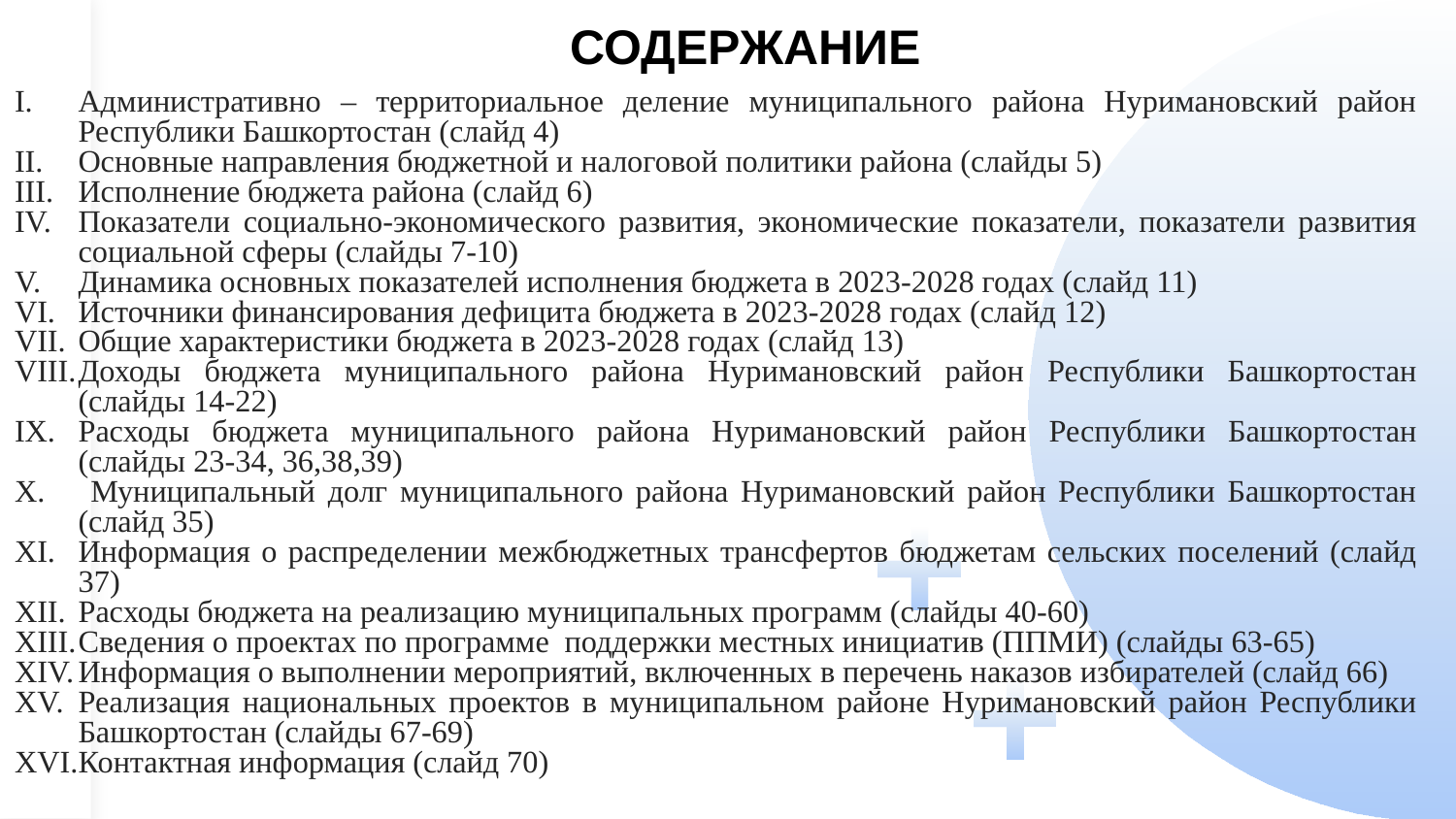

СОДЕРЖАНИЕ
# Административно – территориальное деление муниципального района Нуримановский район Республики Башкортостан (слайд 4)
Основные направления бюджетной и налоговой политики района (слайды 5)
Исполнение бюджета района (слайд 6)
Показатели социально-экономического развития, экономические показатели, показатели развития социальной сферы (слайды 7-10)
Динамика основных показателей исполнения бюджета в 2023-2028 годах (слайд 11)
Источники финансирования дефицита бюджета в 2023-2028 годах (слайд 12)
Общие характеристики бюджета в 2023-2028 годах (слайд 13)
Доходы бюджета муниципального района Нуримановский район Республики Башкортостан (слайды 14-22)
Расходы бюджета муниципального района Нуримановский район Республики Башкортостан (слайды 23-34, 36,38,39)
 Муниципальный долг муниципального района Нуримановский район Республики Башкортостан (слайд 35)
Информация о распределении межбюджетных трансфертов бюджетам сельских поселений (слайд 37)
Расходы бюджета на реализацию муниципальных программ (слайды 40-60)
Сведения о проектах по программе  поддержки местных инициатив (ППМИ) (слайды 63-65)
Информация о выполнении мероприятий, включенных в перечень наказов избирателей (слайд 66)
Реализация национальных проектов в муниципальном районе Нуримановский район Республики Башкортостан (слайды 67-69)
Контактная информация (слайд 70)